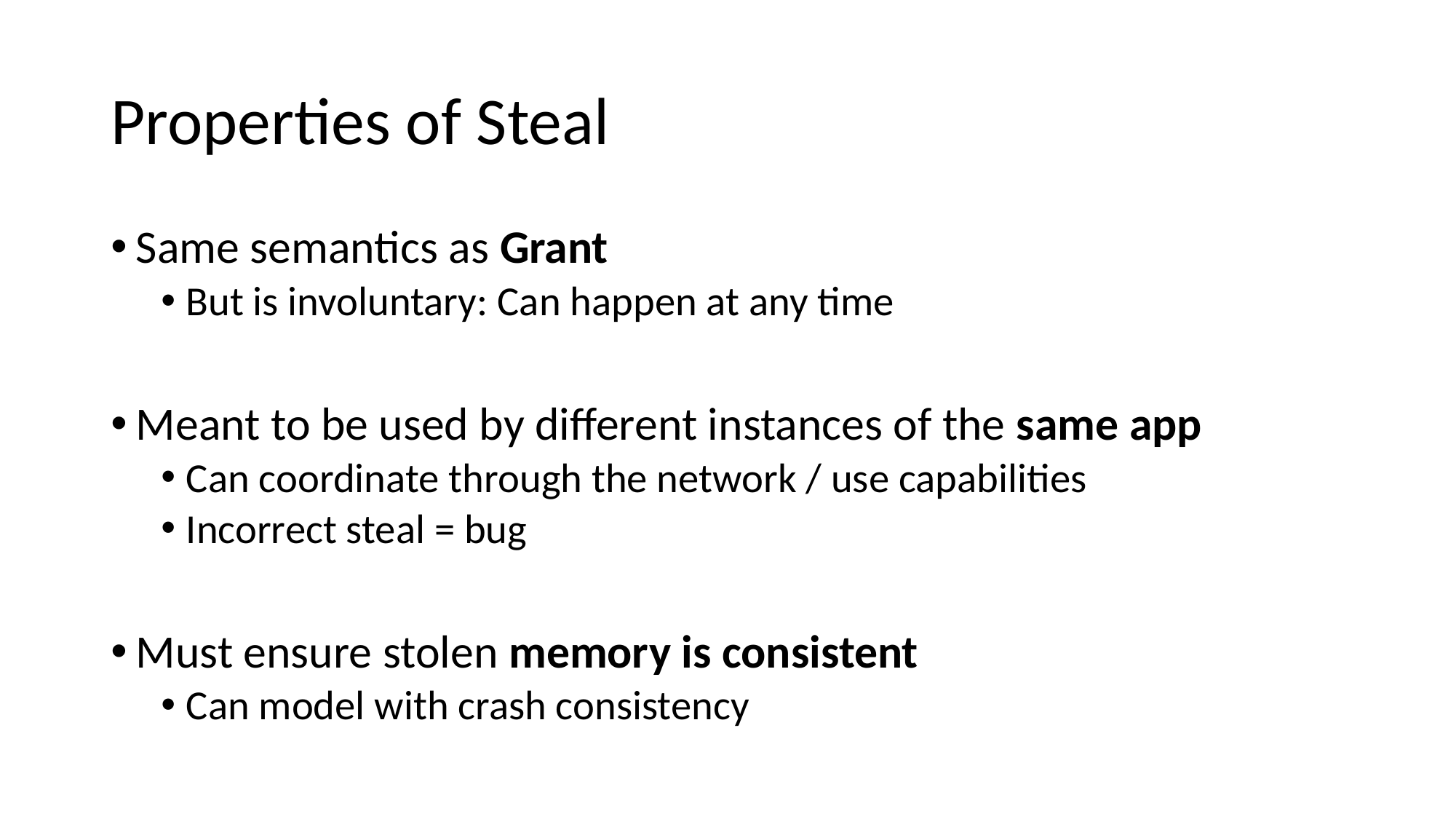

# Properties of Steal
Same semantics as Grant
But is involuntary: Can happen at any time

Meant to be used by different instances of the same app
Can coordinate through the network / use capabilities
Incorrect steal = bug

Must ensure stolen memory is consistent
Can model with crash consistency